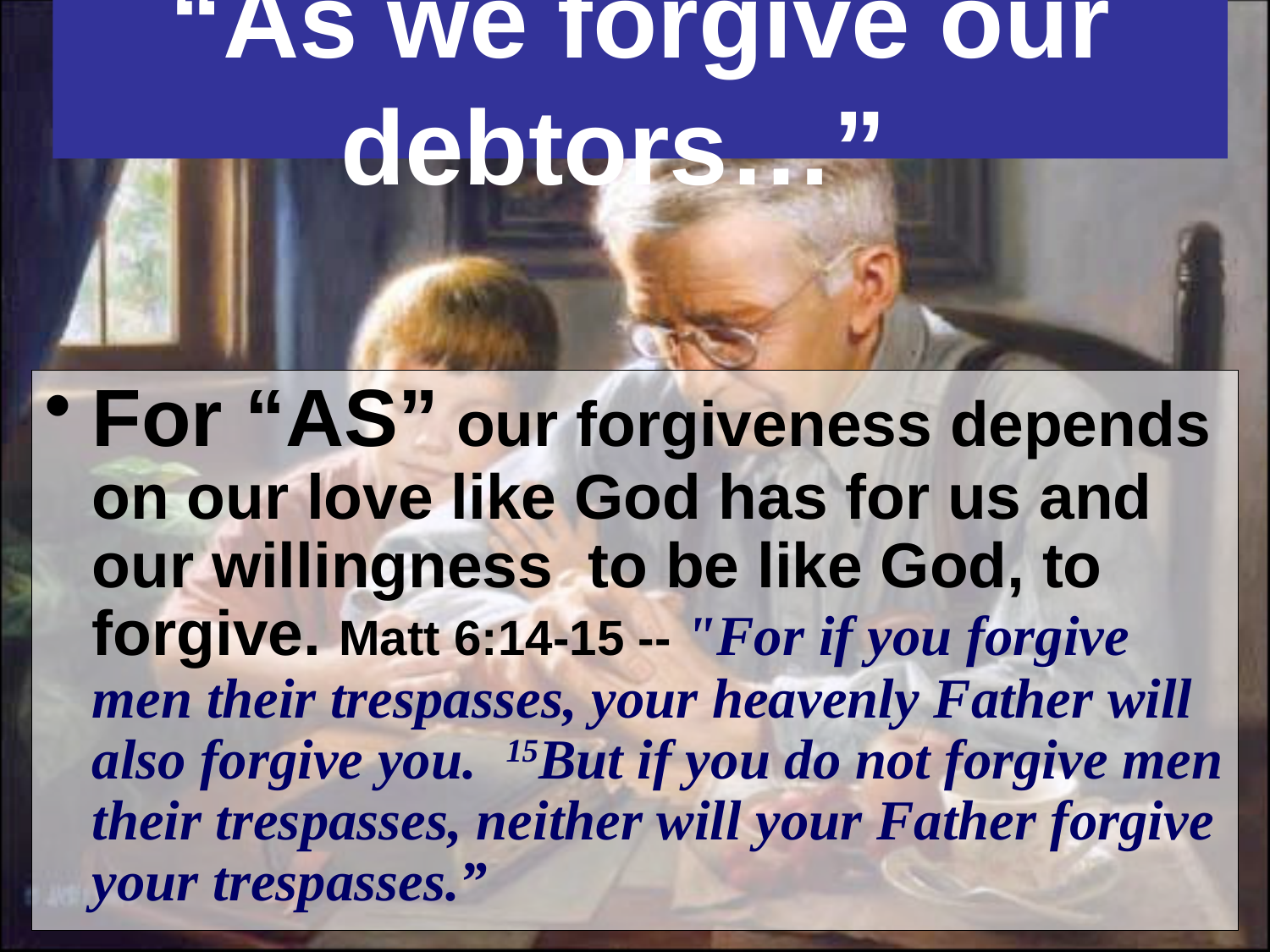

# “As we forgive our debtors…”
For “AS” our forgiveness depends on our love like God has for us and our willingness  to be like God, to forgive. Matt 6:14-15 -- "For if you forgive men their trespasses, your heavenly Father will also forgive you.  15But if you do not forgive men their trespasses, neither will your Father forgive your trespasses.”